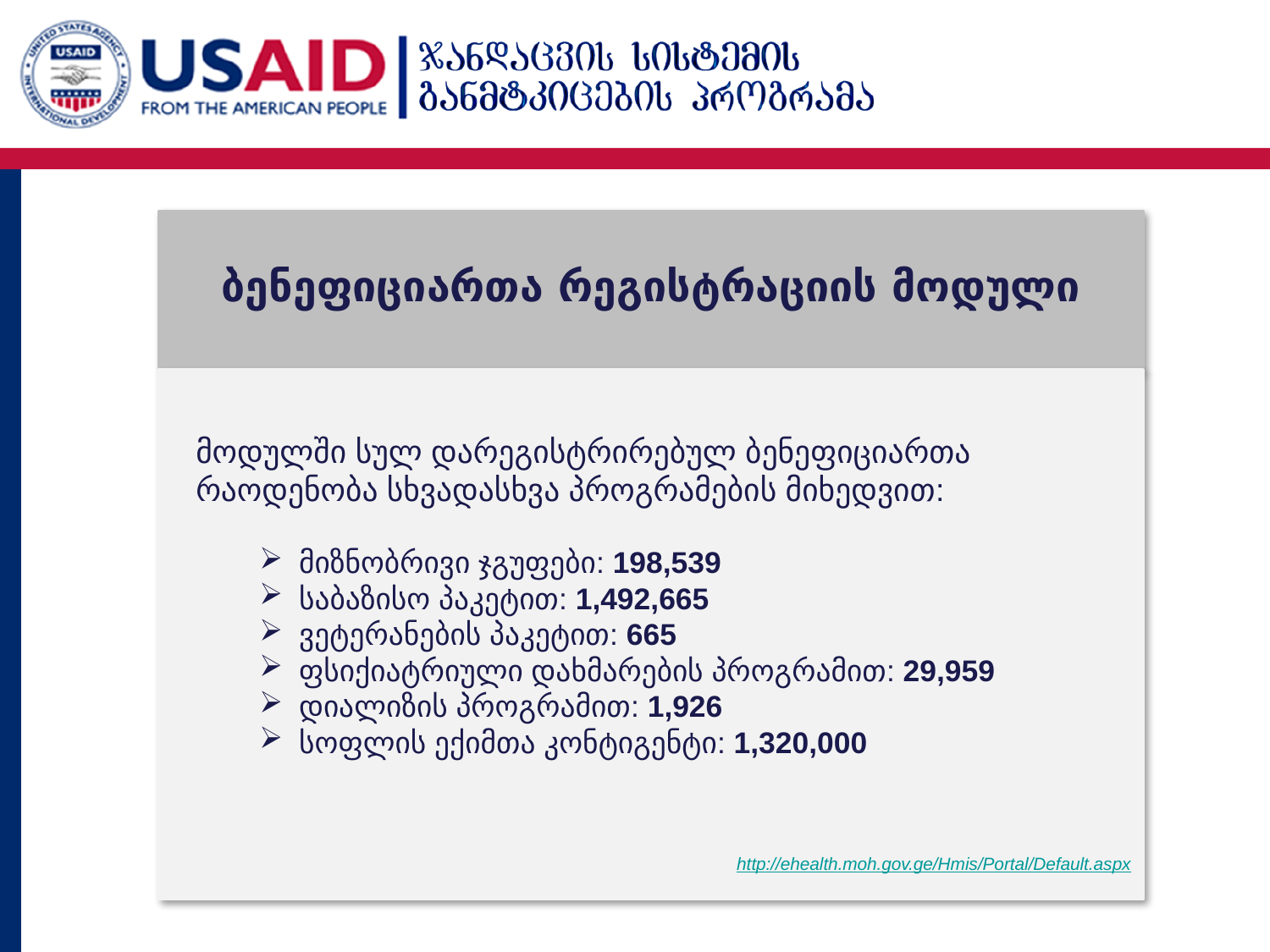

ბენეფიციართა რეგისტრაციის მოდული

მოდულში სულ დარეგისტრირებულ ბენეფიციართა  რაოდენობა სხვადასხვა პროგრამების მიხედვით:

მიზნობრივი ჯგუფები: 198,539
საბაზისო პაკეტით: 1,492,665
ვეტერანების პაკეტით: 665
ფსიქიატრიული დახმარების პროგრამით: 29,959
დიალიზის პროგრამით: 1,926
სოფლის ექიმთა კონტიგენტი: 1,320,000
http://ehealth.moh.gov.ge/Hmis/Portal/Default.aspx